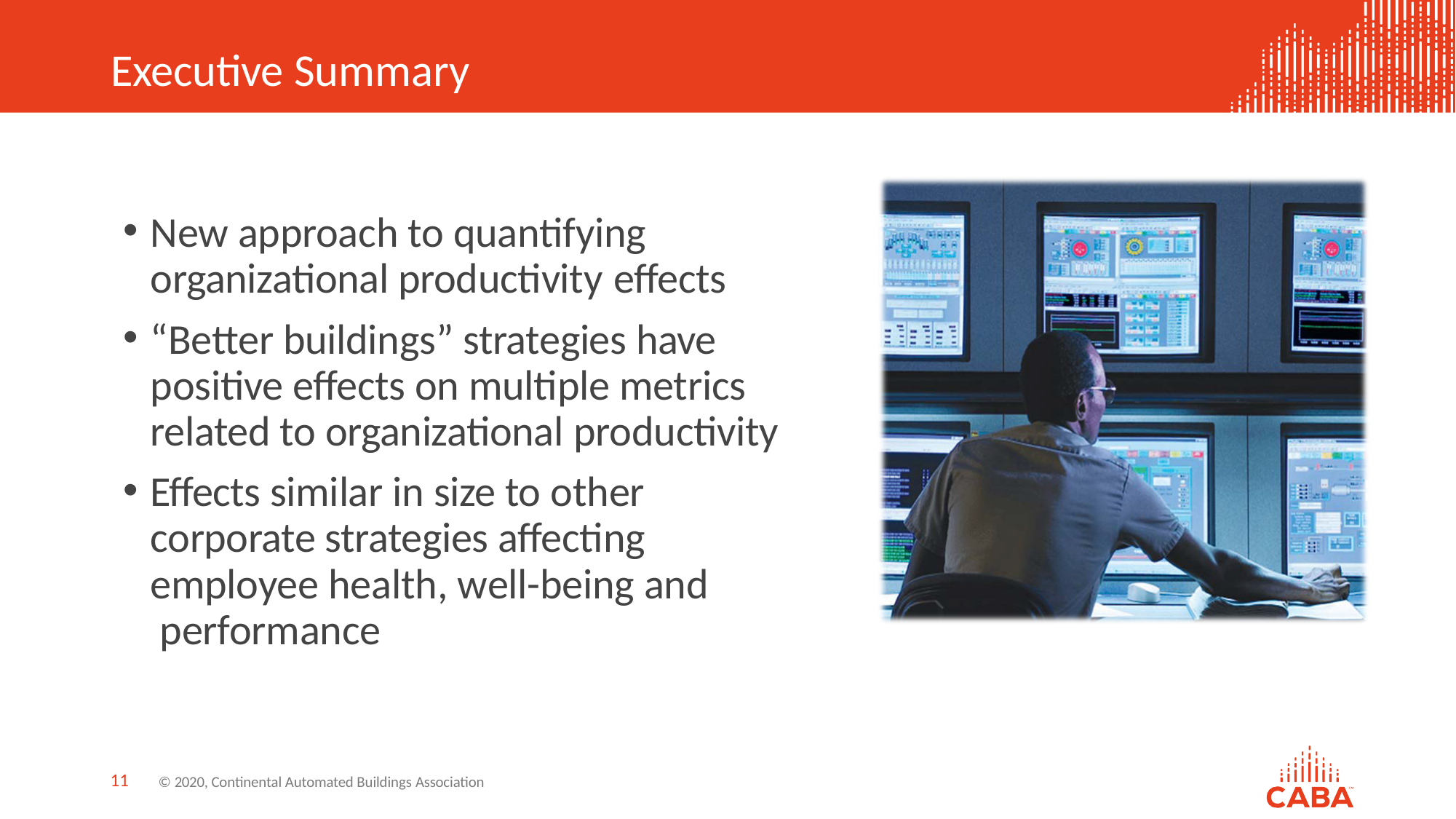

# Executive Summary

New approach to quantifying  organizational productivity effects
“Better buildings” strategies have  positive effects on multiple metrics  related to organizational productivity
Effects similar in size to other  corporate strategies affecting  employee health, well-being and  performance
11
© 2020, Continental Automated Buildings Association